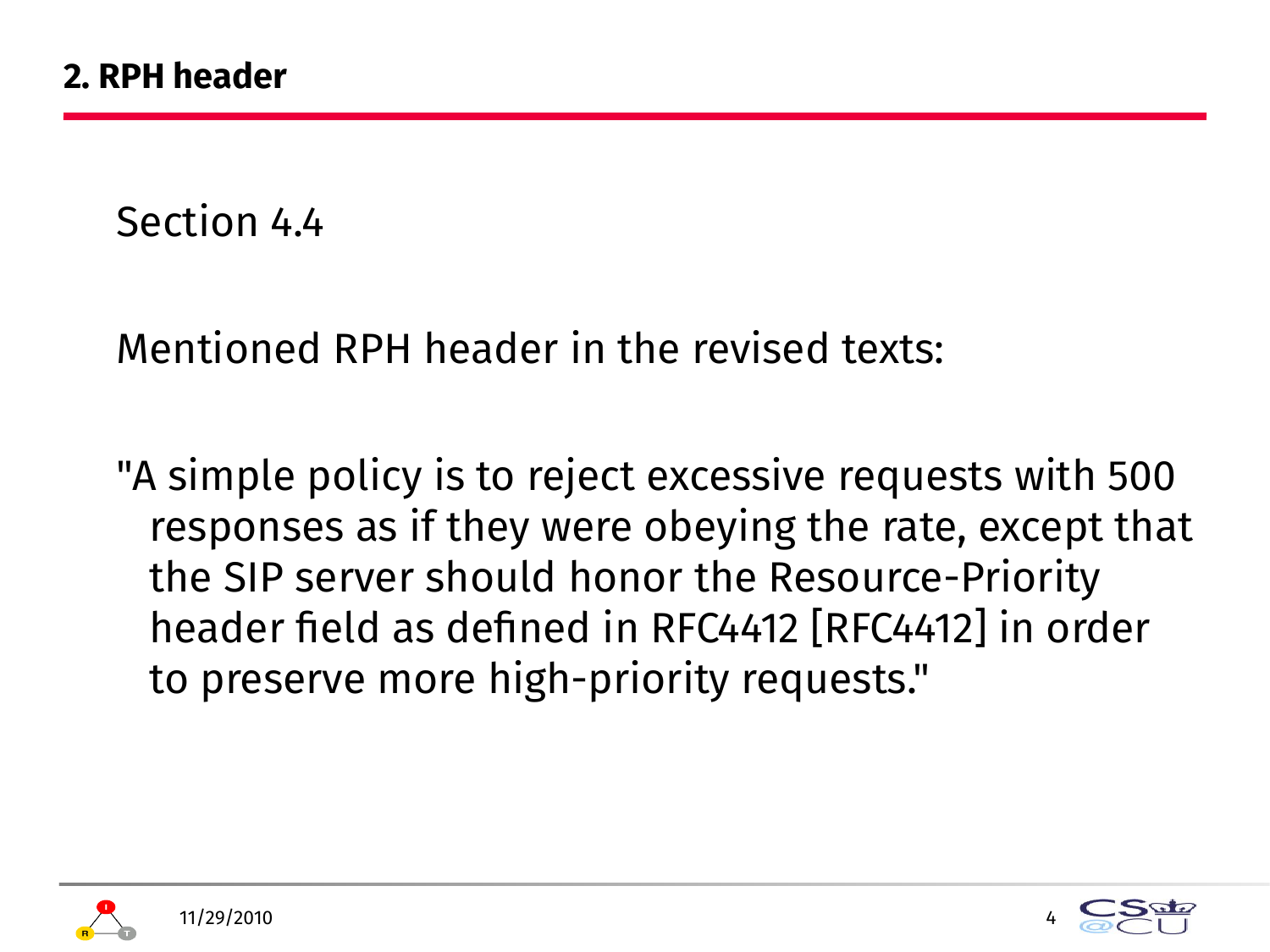

# 2. RPH header

Section 4.4

Mentioned RPH header in the revised texts:

"A simple policy is to reject excessive requests with 500 responses as if they were obeying the rate, except that the SIP server should honor the Resource-Priority header field as defined in RFC4412 [RFC4412] in order to preserve more high-priority requests."
11/29/2010
4